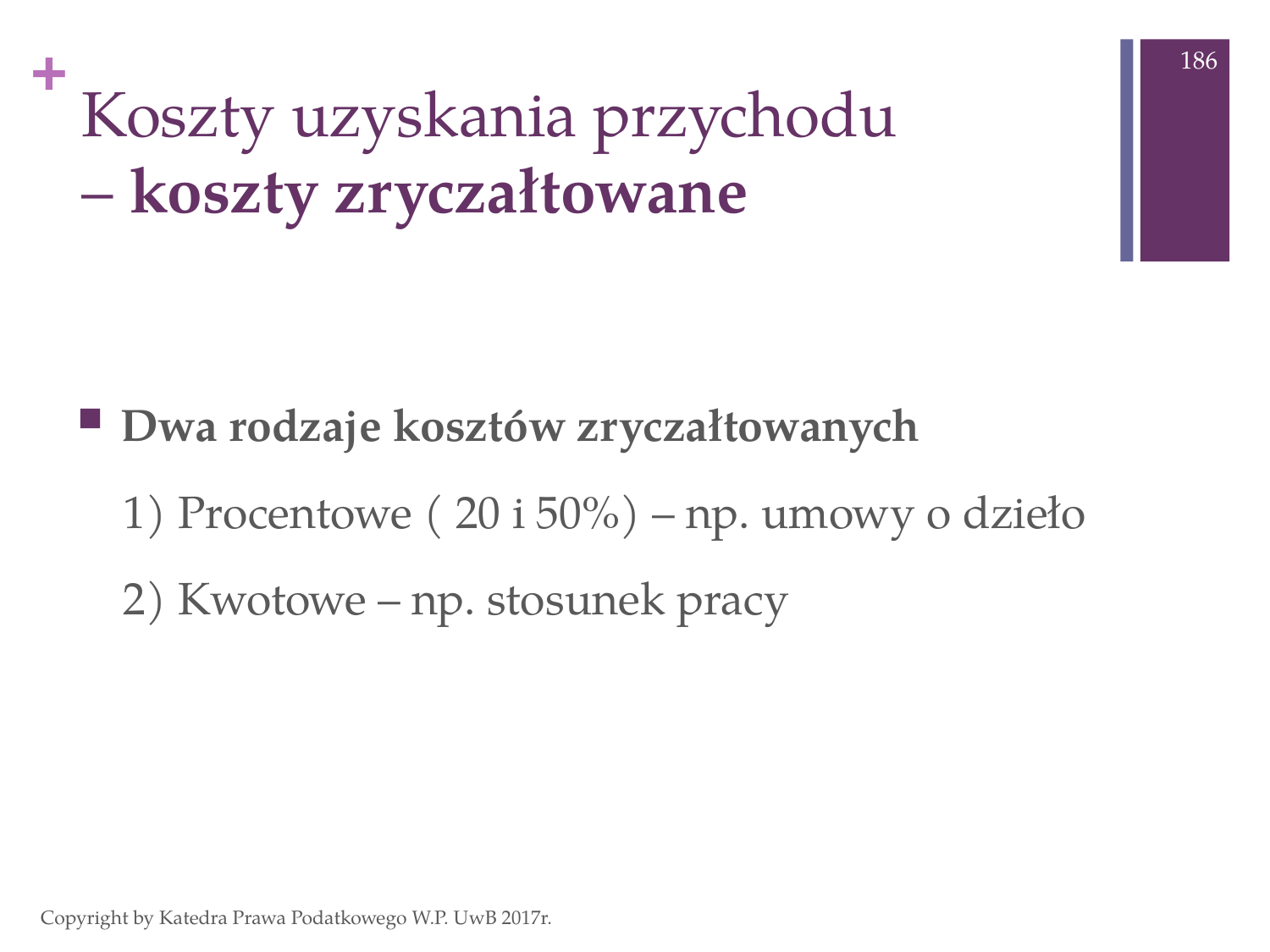

186
# Koszty uzyskania przychodu – koszty zryczałtowane

 Dwa rodzaje kosztów zryczałtowanych
    1) Procentowe ( 20 i 50%) – np. umowy o dzieło
    2) Kwotowe – np. stosunek pracy

Copyright by Katedra Prawa Podatkowego W.P. UwB 2017r.